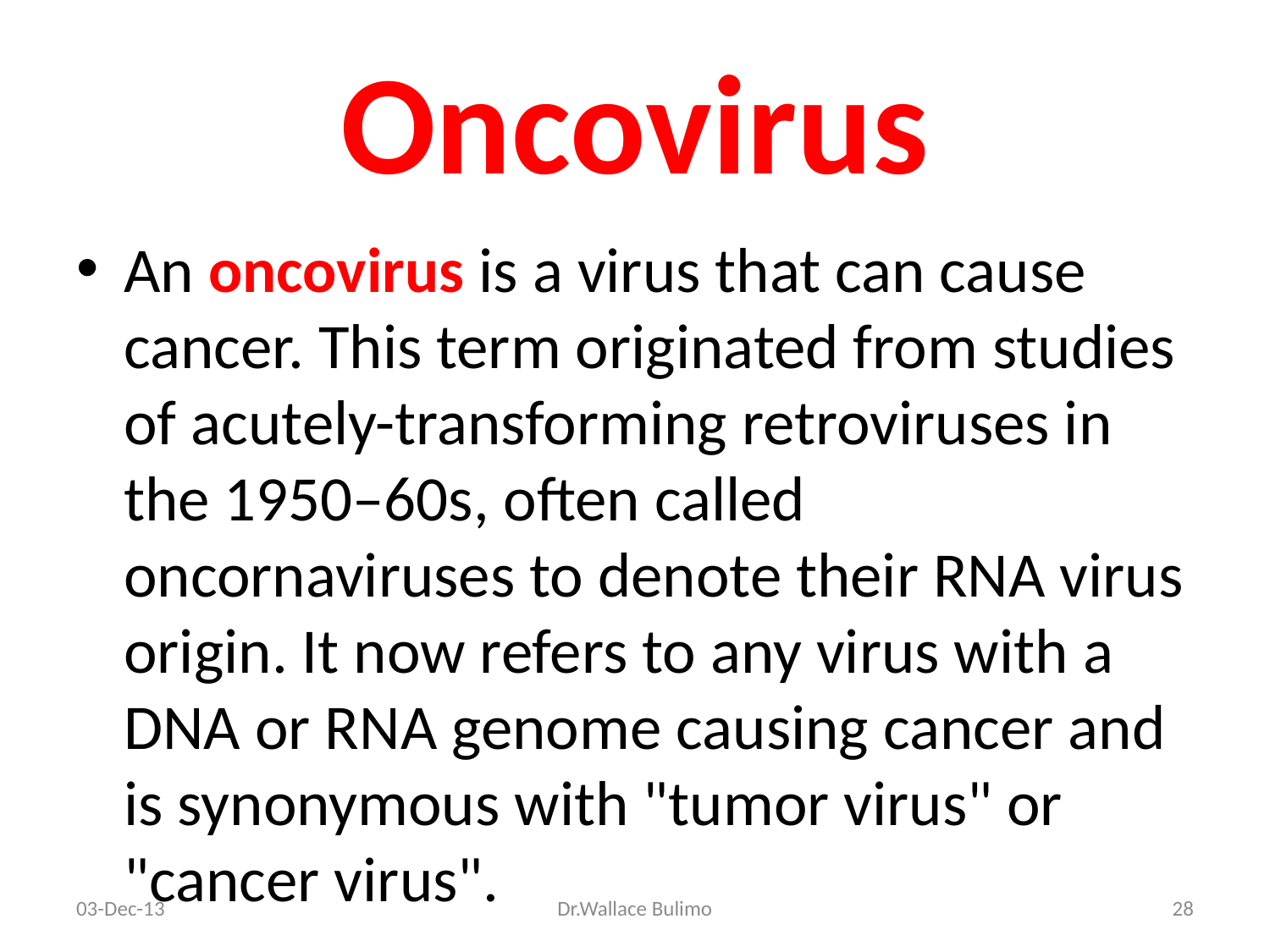

# Oncovirus
An oncovirus is a virus that can cause cancer. This term originated from studies of acutely-transforming retroviruses in the 1950–60s, often called oncornaviruses to denote their RNA virus origin. It now refers to any virus with a DNA or RNA genome causing cancer and is synonymous with "tumor virus" or "cancer virus".
03-Dec-13
Dr.Wallace Bulimo
28